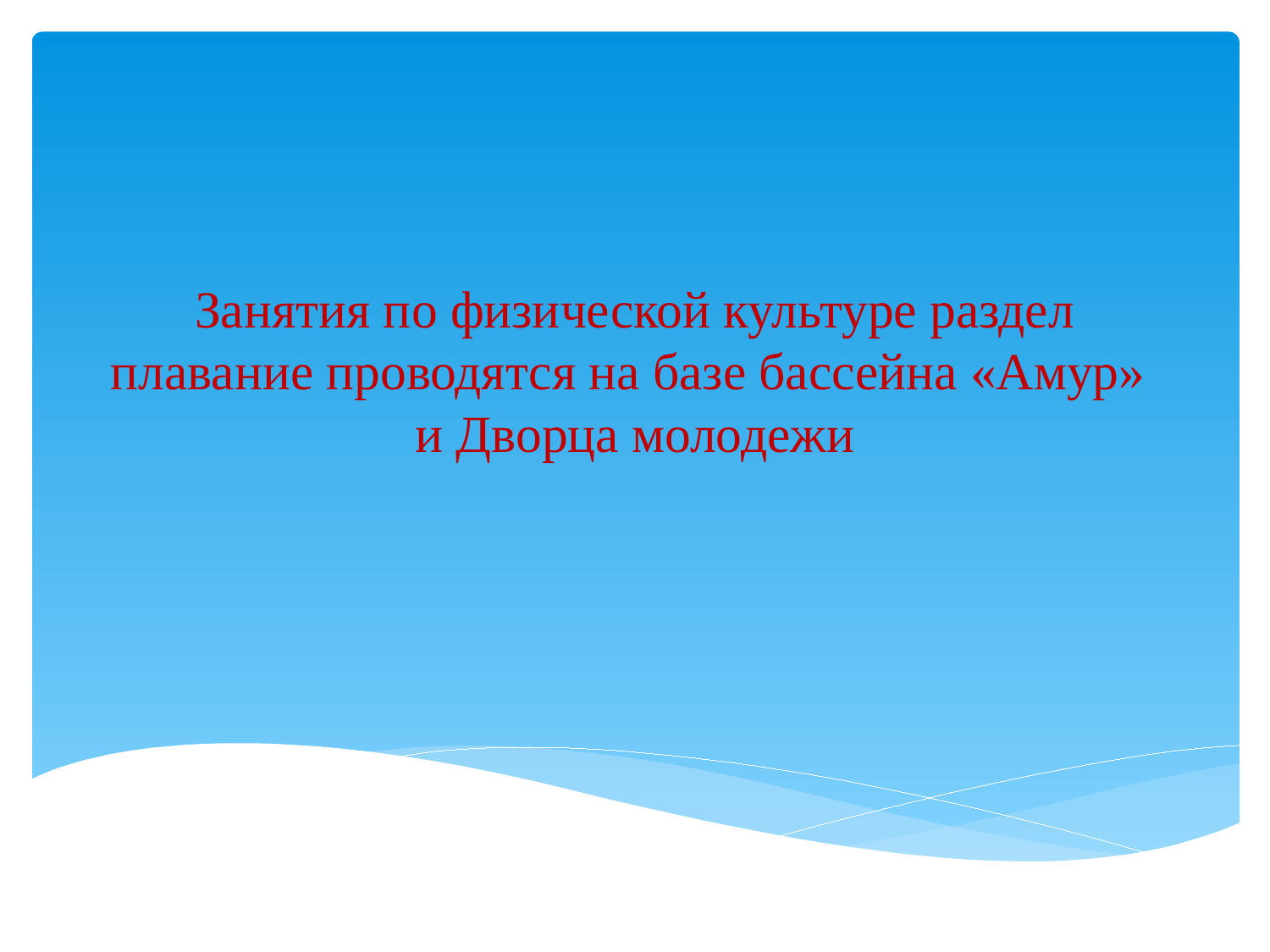

# Занятия по физической культуре раздел плавание проводятся на базе бассейна «Амур» и Дворца молодежи